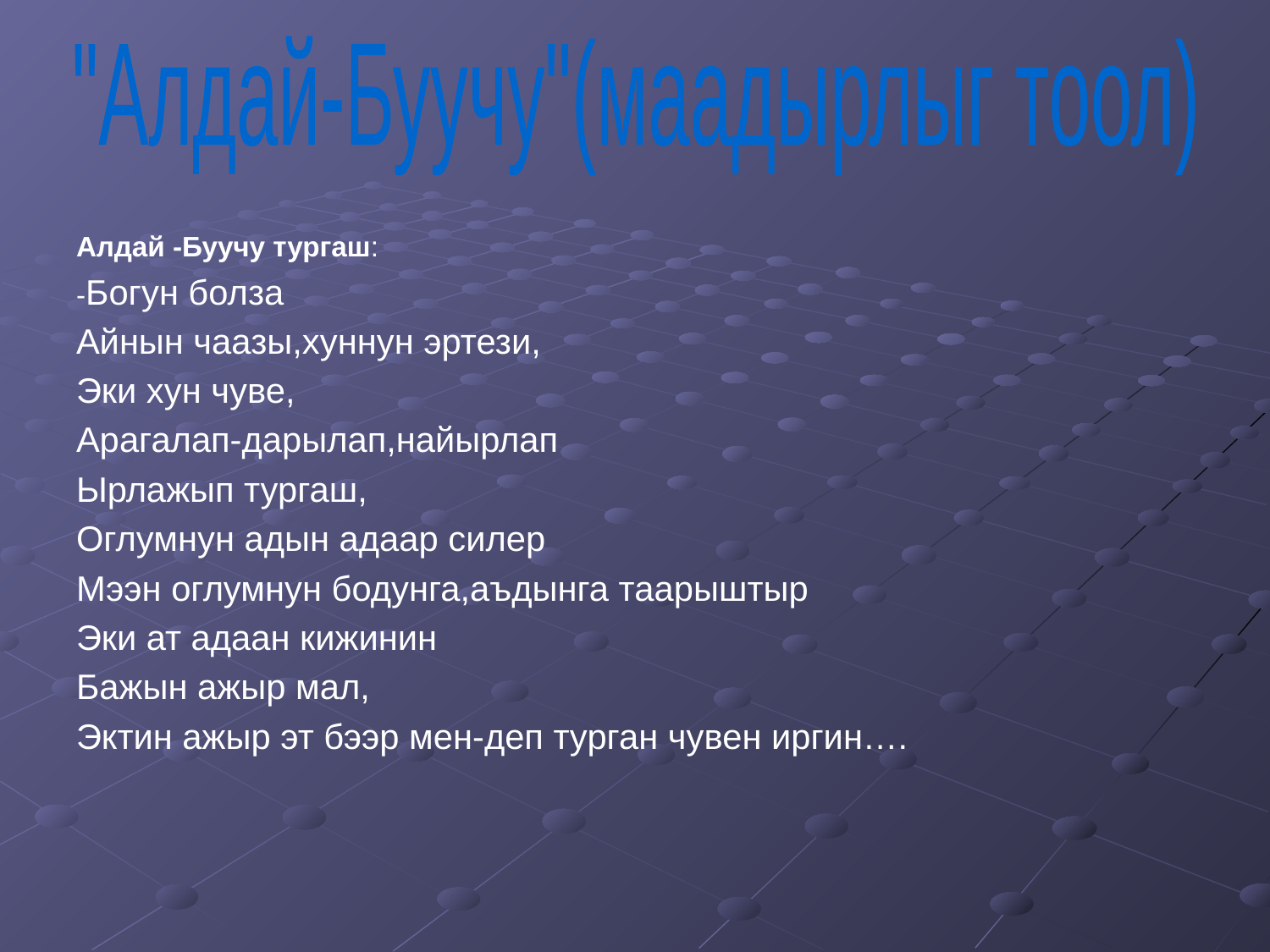

"Алдай-Буучу"(маадырлыг тоол)
#
Алдай -Буучу тургаш:
-Богун болза
Айнын чаазы,хуннун эртези,
Эки хун чуве,
Арагалап-дарылап,найырлап
Ырлажып тургаш,
Оглумнун адын адаар силер
Мээн оглумнун бодунга,аъдынга таарыштыр
Эки ат адаан кижинин
Бажын ажыр мал,
Эктин ажыр эт бээр мен-деп турган чувен иргин….